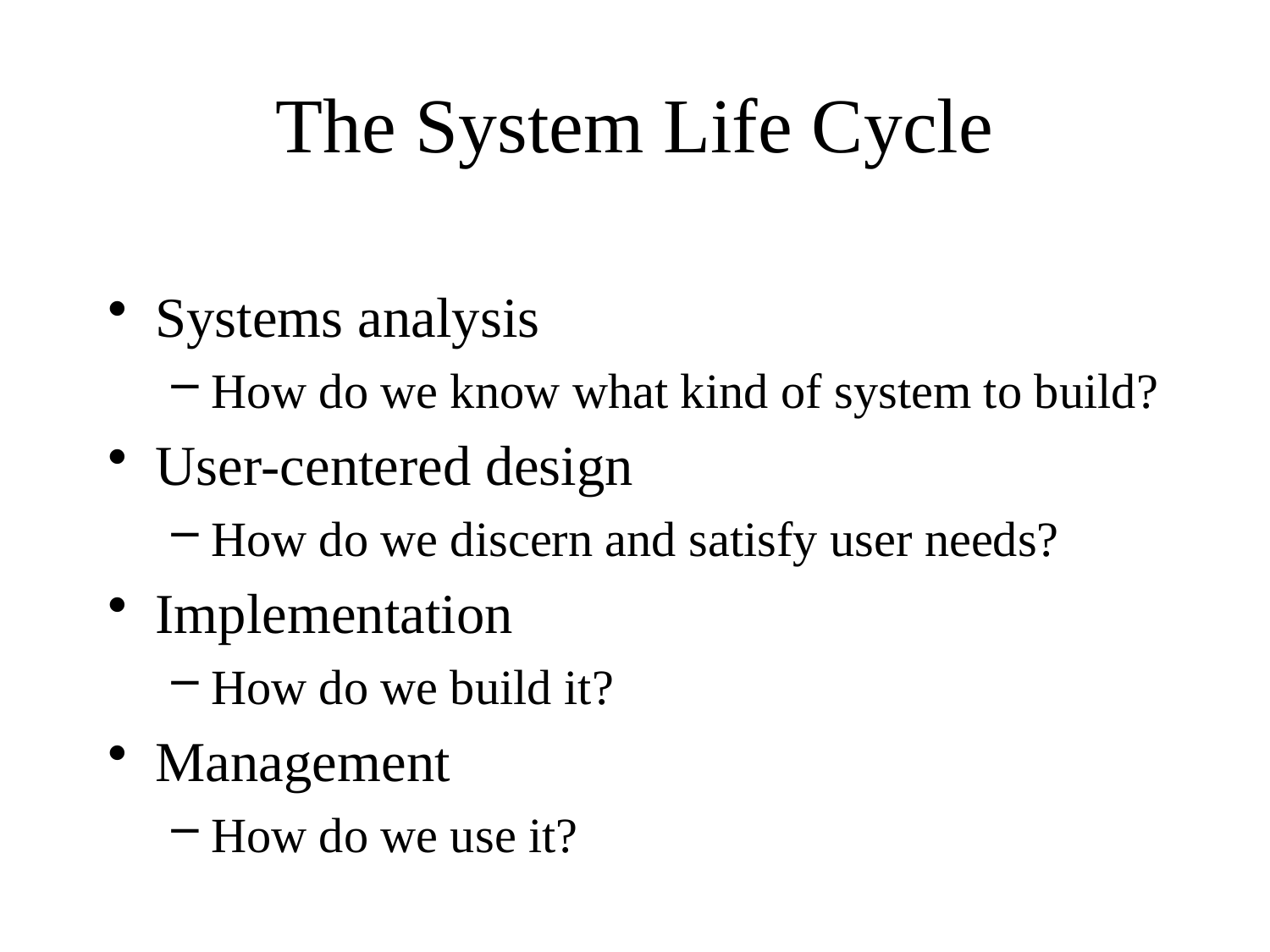

# The System Life Cycle
Systems analysis
How do we know what kind of system to build?
User-centered design
How do we discern and satisfy user needs?
Implementation
How do we build it?
Management
How do we use it?